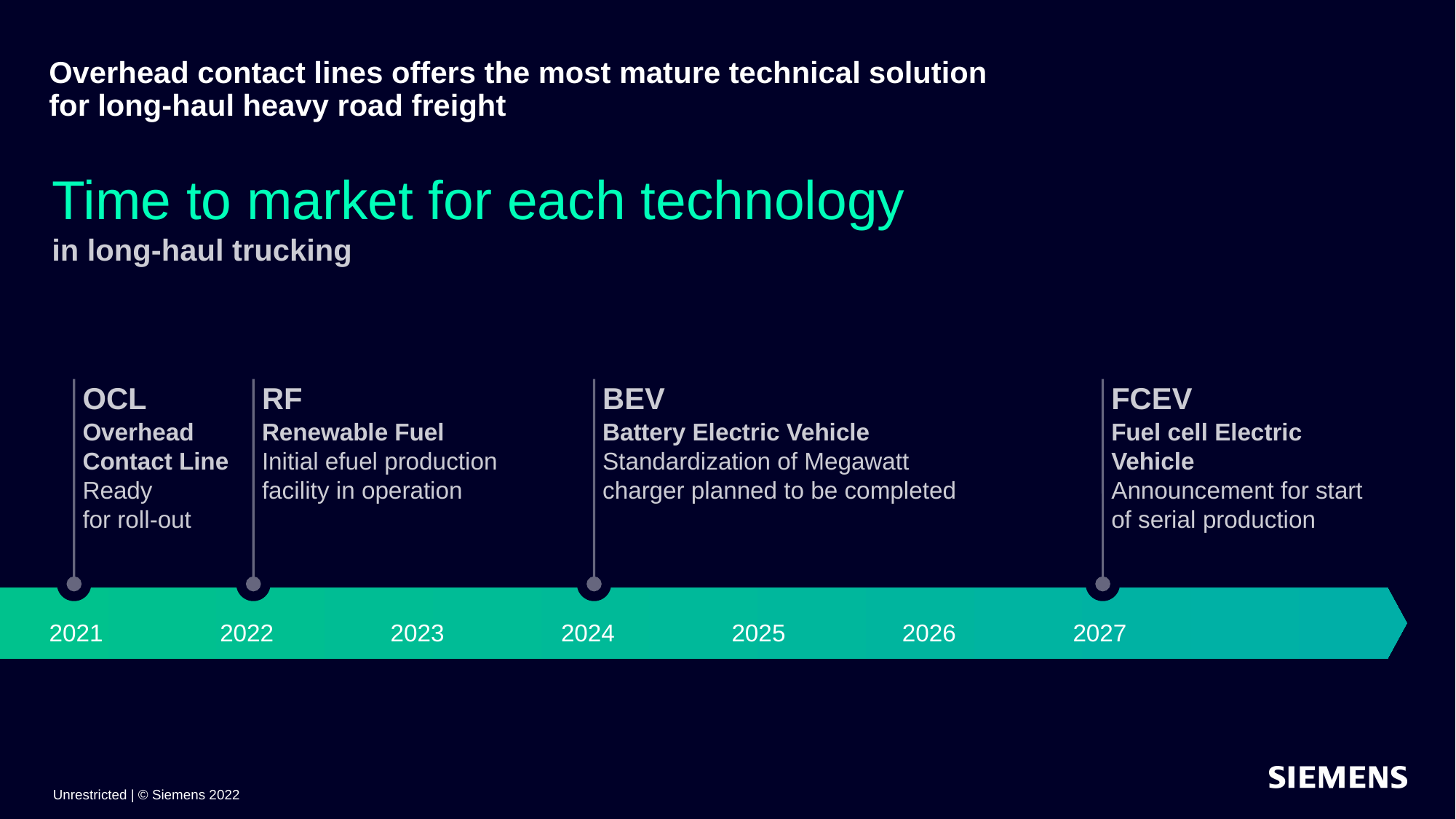

# Overhead contact lines offers the most mature technical solution for long-haul heavy road freight
Time to market for each technology
in long-haul trucking

OCL
Overhead Contact Line
Ready
for roll-out

RF
Renewable Fuel
Initial efuel production facility in operation

BEV
Battery Electric Vehicle
Standardization of Megawatt charger planned to be completed

FCEV
Fuel cell Electric Vehicle
Announcement for start
of serial production

2021
2022
2023
2024
2025
2026
2027